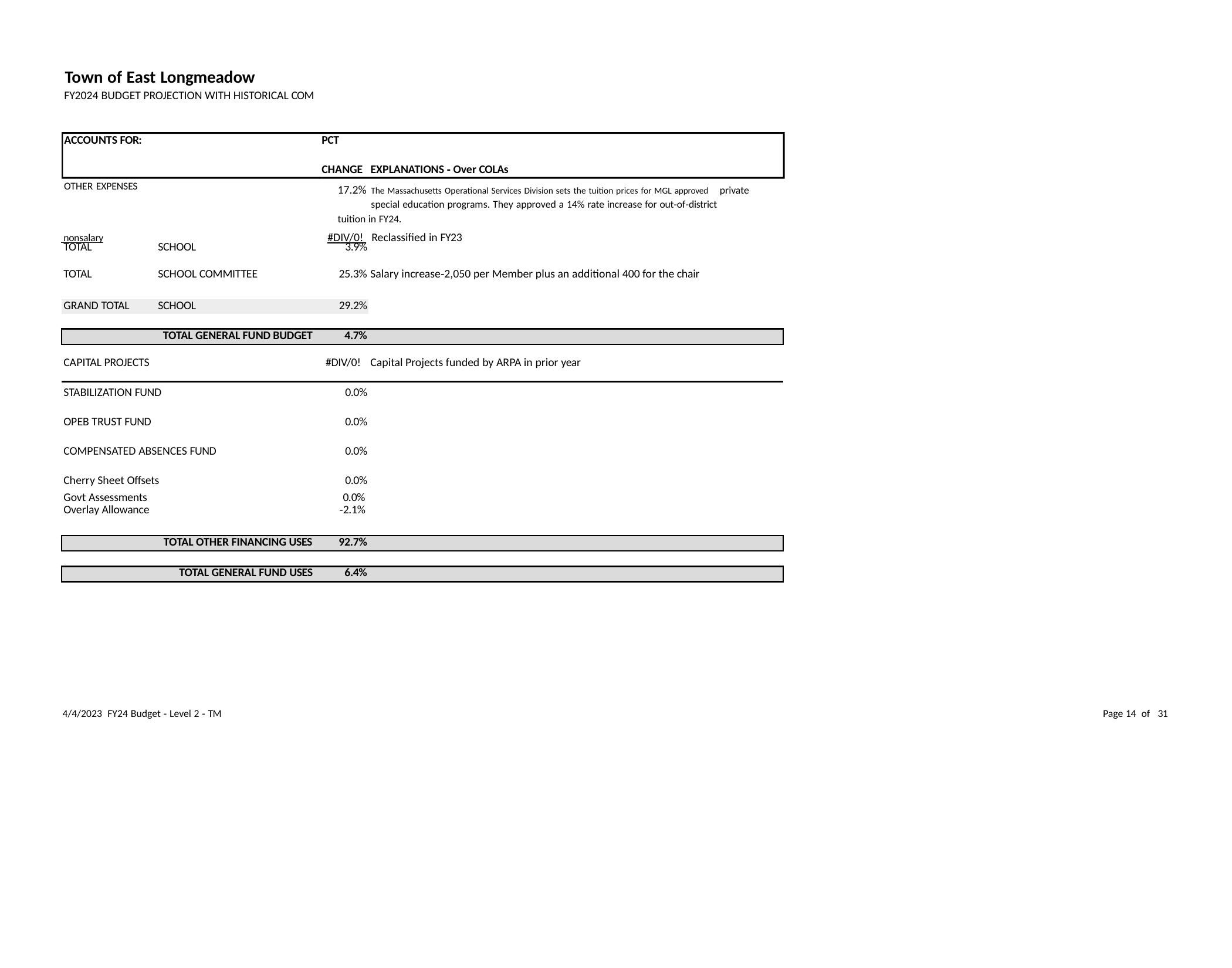

Town of East Longmeadow
FY2024 BUDGET PROJECTION WITH HISTORICAL COM
ACCOUNTS FOR:
PCT

CHANGE EXPLANATIONS ‐ Over COLAs
17.2% The Massachusetts Operational Services Division sets the tuition prices for MGL approved private special education programs. They approved a 14% rate increase for out‐of‐district
tuition in FY24.
 nonsalary	#DIV/0!  Reclassified in FY23
OTHER EXPENSES
| TOTAL | SCHOOL | 3.9% |  |
| --- | --- | --- | --- |
| TOTAL | SCHOOL COMMITTEE | 25.3% | Salary increase‐2,050 per Member plus an additional 400 for the chair |
| GRAND TOTAL | SCHOOL | 29.2% |  |
|  |  |  |  |
|  | TOTAL GENERAL FUND BUDGET | 4.7% |  |
| CAPITAL PROJECTS |  | #DIV/0! | Capital Projects funded by ARPA in prior year |
| STABILIZATION FUND |  | 0.0% |  |
| OPEB TRUST FUND |  | 0.0% |  |
| COMPENSATED ABSENCES FUND |  | 0.0% |  |
| Cherry Sheet Offsets |  | 0.0% |  |
| Govt Assessments Overlay Allowance |  | 0.0% ‐2.1% |  |
| TOTAL OTHER FINANCING USES |  | 92.7% |  |
|  |  |  |  |
| TOTAL GENERAL FUND USES |  | 6.4% |  |
4/4/2023 FY24 Budget ‐ Level 2 ‐ TM
Page 14 of 31